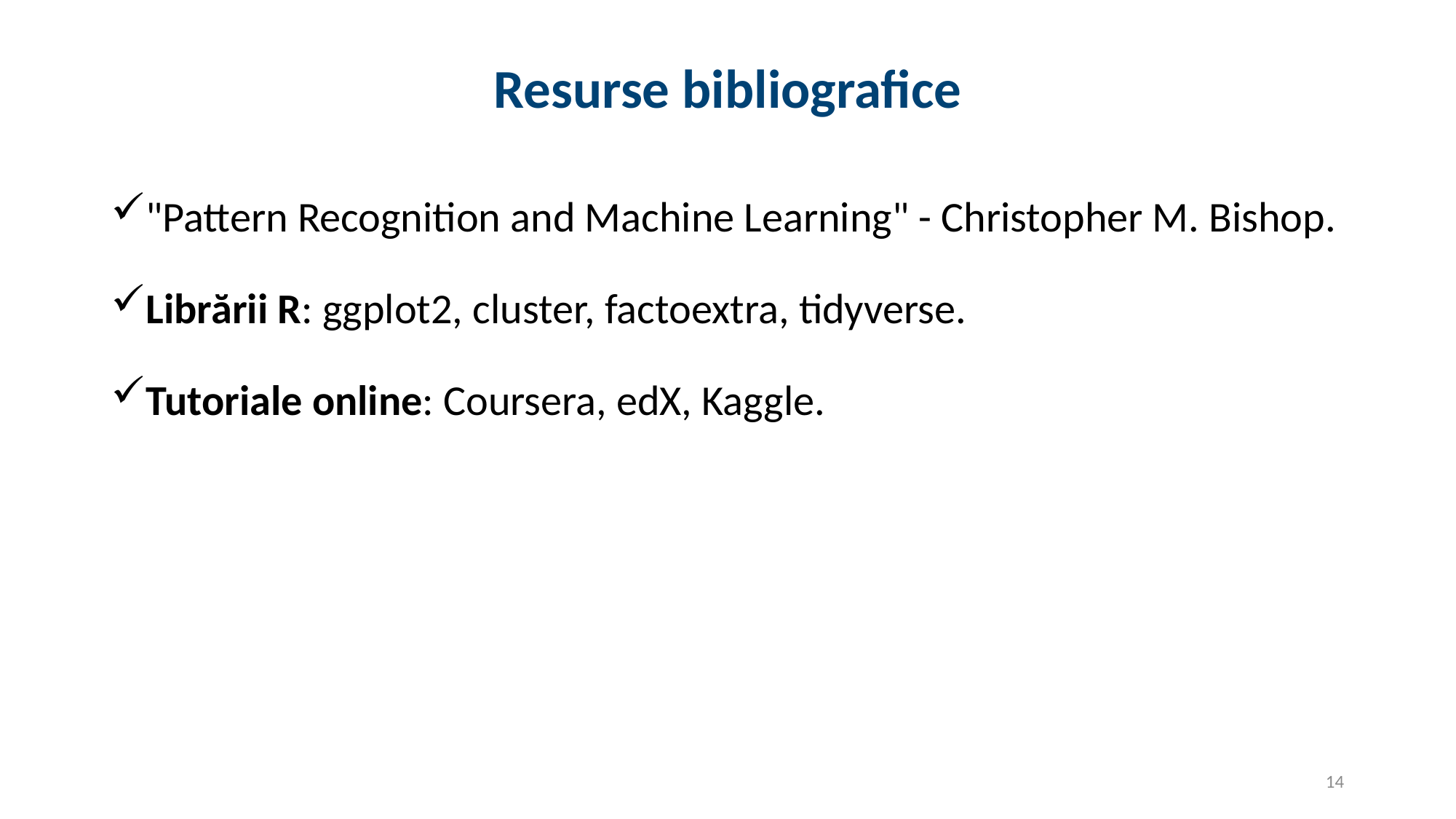

# Resurse bibliografice
"Pattern Recognition and Machine Learning" - Christopher M. Bishop.
Librării R: ggplot2, cluster, factoextra, tidyverse.
Tutoriale online: Coursera, edX, Kaggle.

14